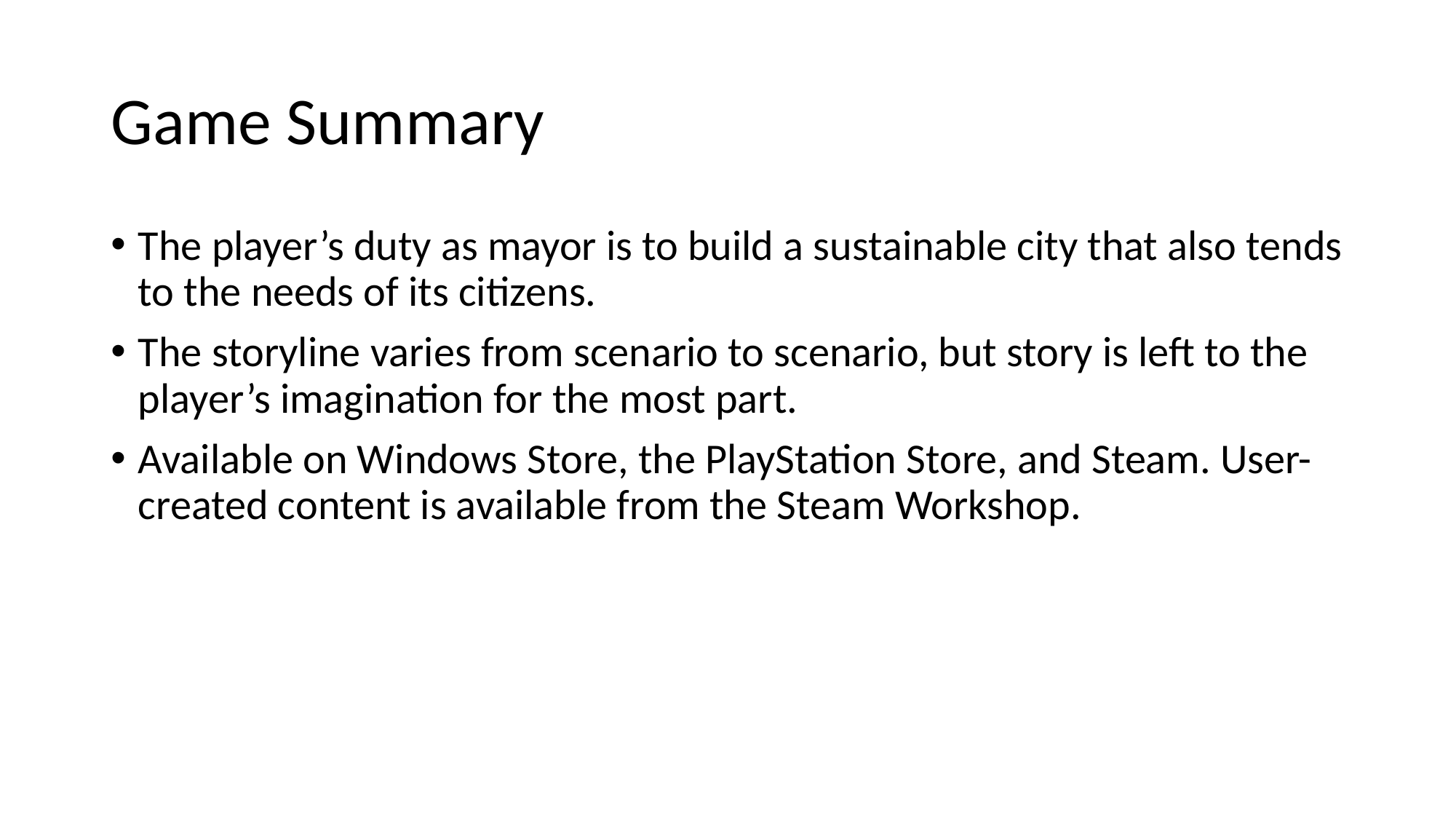

# Game Summary
The player’s duty as mayor is to build a sustainable city that also tends to the needs of its citizens.
The storyline varies from scenario to scenario, but story is left to the player’s imagination for the most part.
Available on Windows Store, the PlayStation Store, and Steam. User-created content is available from the Steam Workshop.